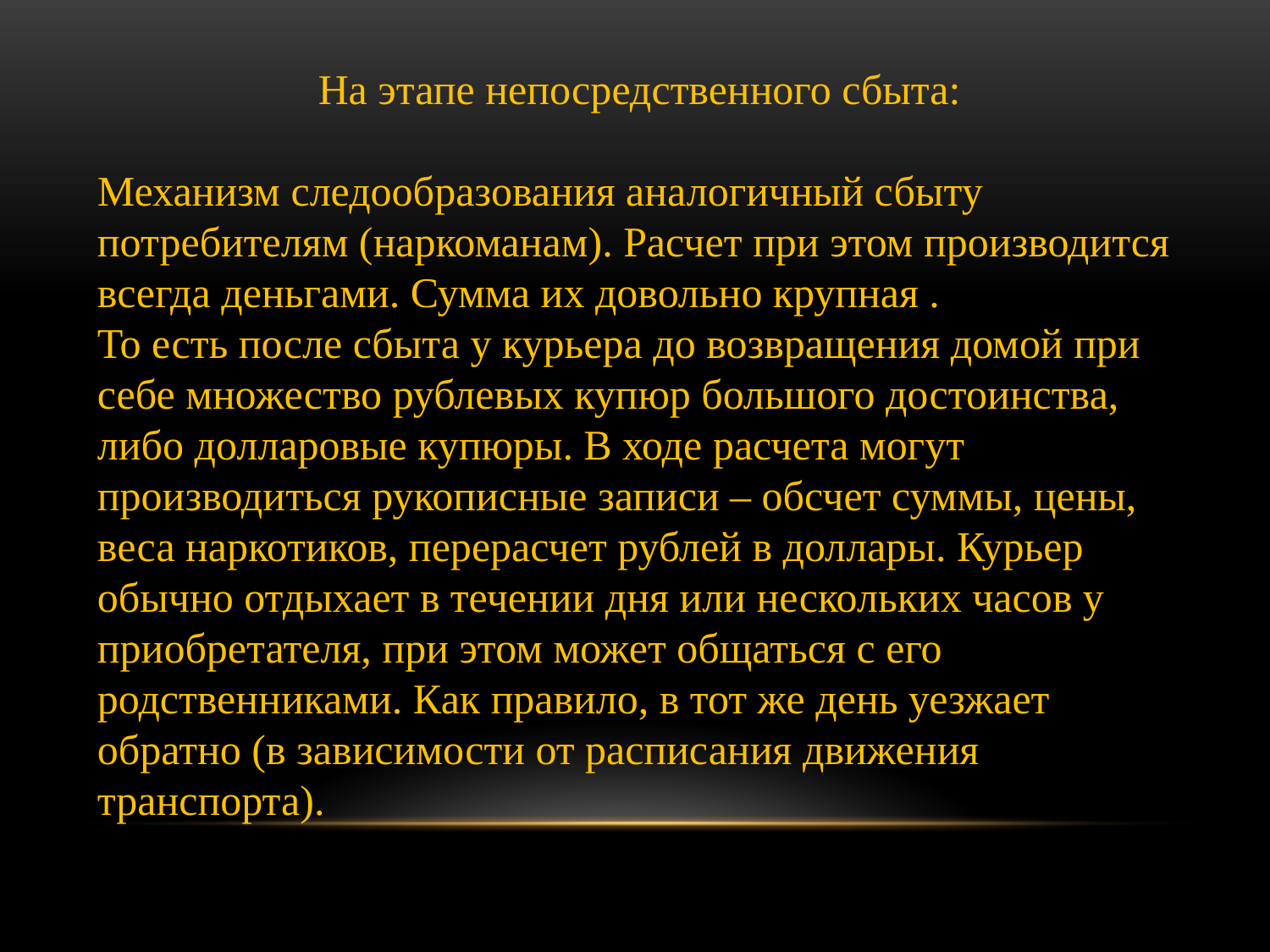

На этапе непосредственного сбыта:

Механизм следообразования аналогичный сбыту потребителям (наркоманам). Расчет при этом производится всегда деньгами. Сумма их довольно крупная .
То есть после сбыта у курьера до возвращения домой при себе множество рублевых купюр большого достоинства, либо долларовые купюры. В ходе расчета могут производиться рукописные записи – обсчет суммы, цены, веса наркотиков, перерасчет рублей в доллары. Курьер обычно отдыхает в течении дня или нескольких часов у приобретателя, при этом может общаться с его родственниками. Как правило, в тот же день уезжает обратно (в зависимости от расписания движения транспорта).